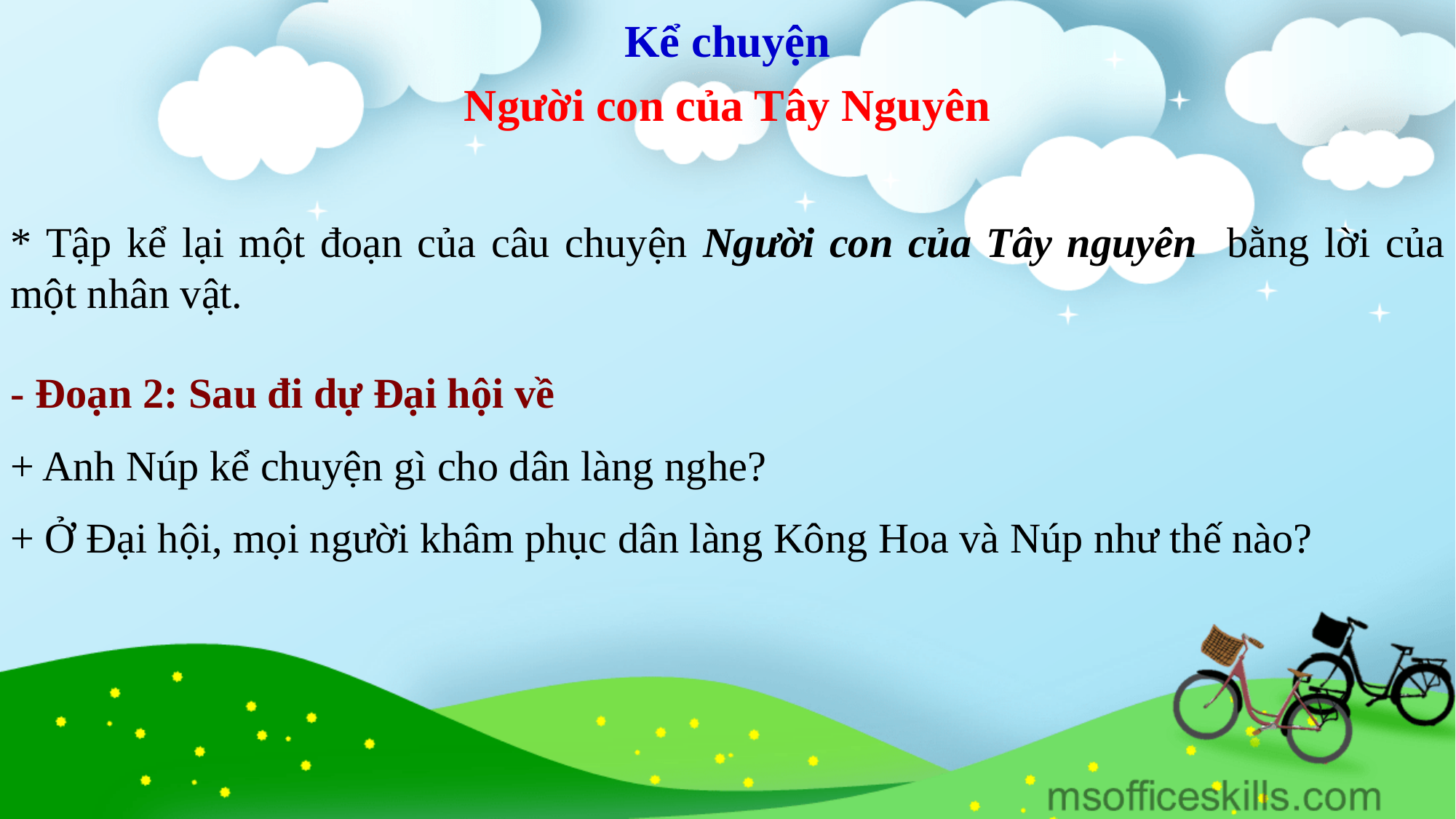

Kể chuyện
Người con của Tây Nguyên
* Tập kể lại một đoạn của câu chuyện Người con của Tây nguyên  bằng lời của một nhân vật.
- Đoạn 2: Sau đi dự Đại hội về
+ Anh Núp kể chuyện gì cho dân làng nghe?
+ Ở Đại hội, mọi người khâm phục dân làng Kông Hoa và Núp như thế nào?